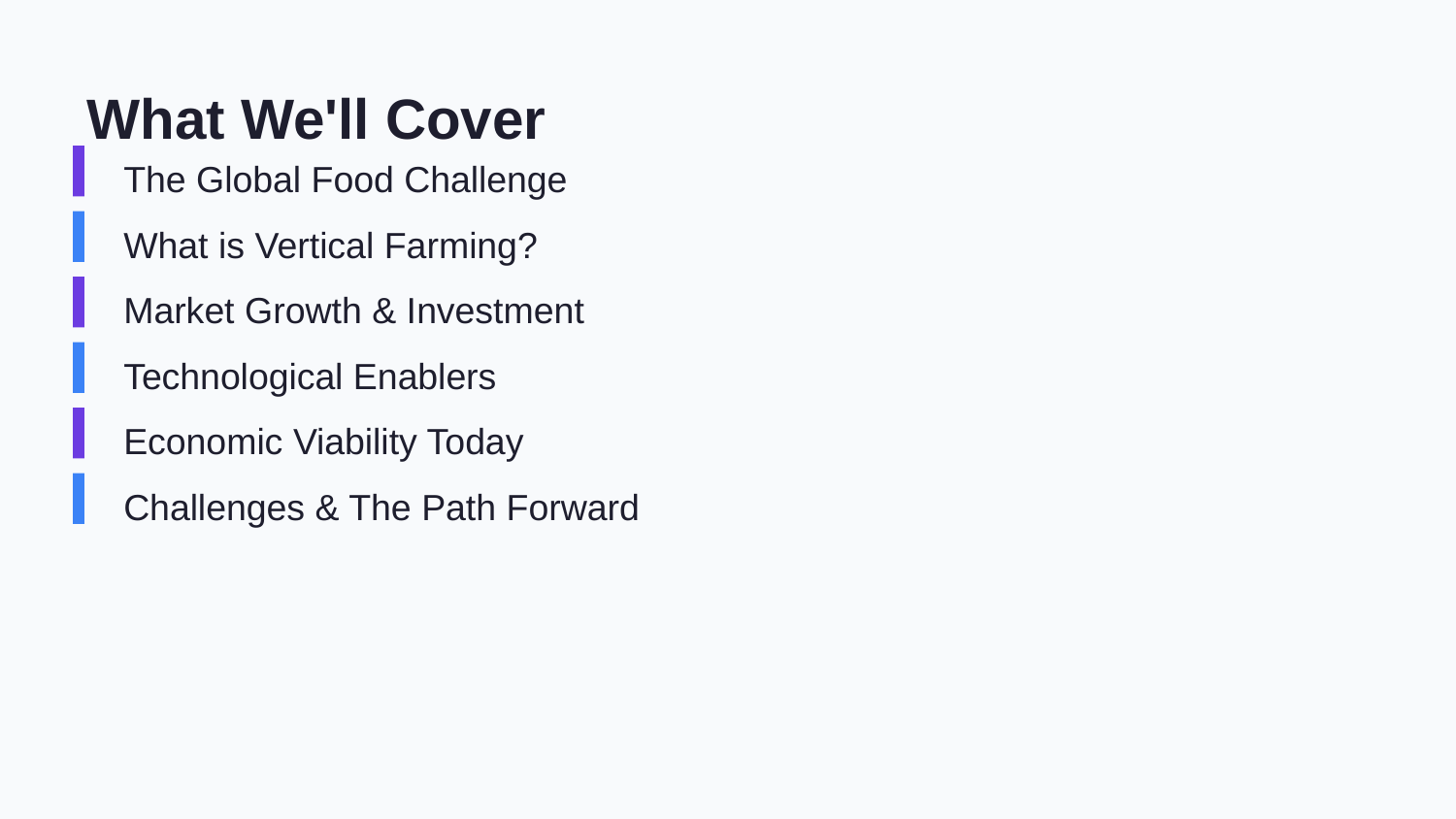

What We'll Cover

The Global Food Challenge

What is Vertical Farming?

Market Growth & Investment

Technological Enablers

Economic Viability Today

Challenges & The Path Forward
Agenda · The Future of Vertical Farming · 2/15